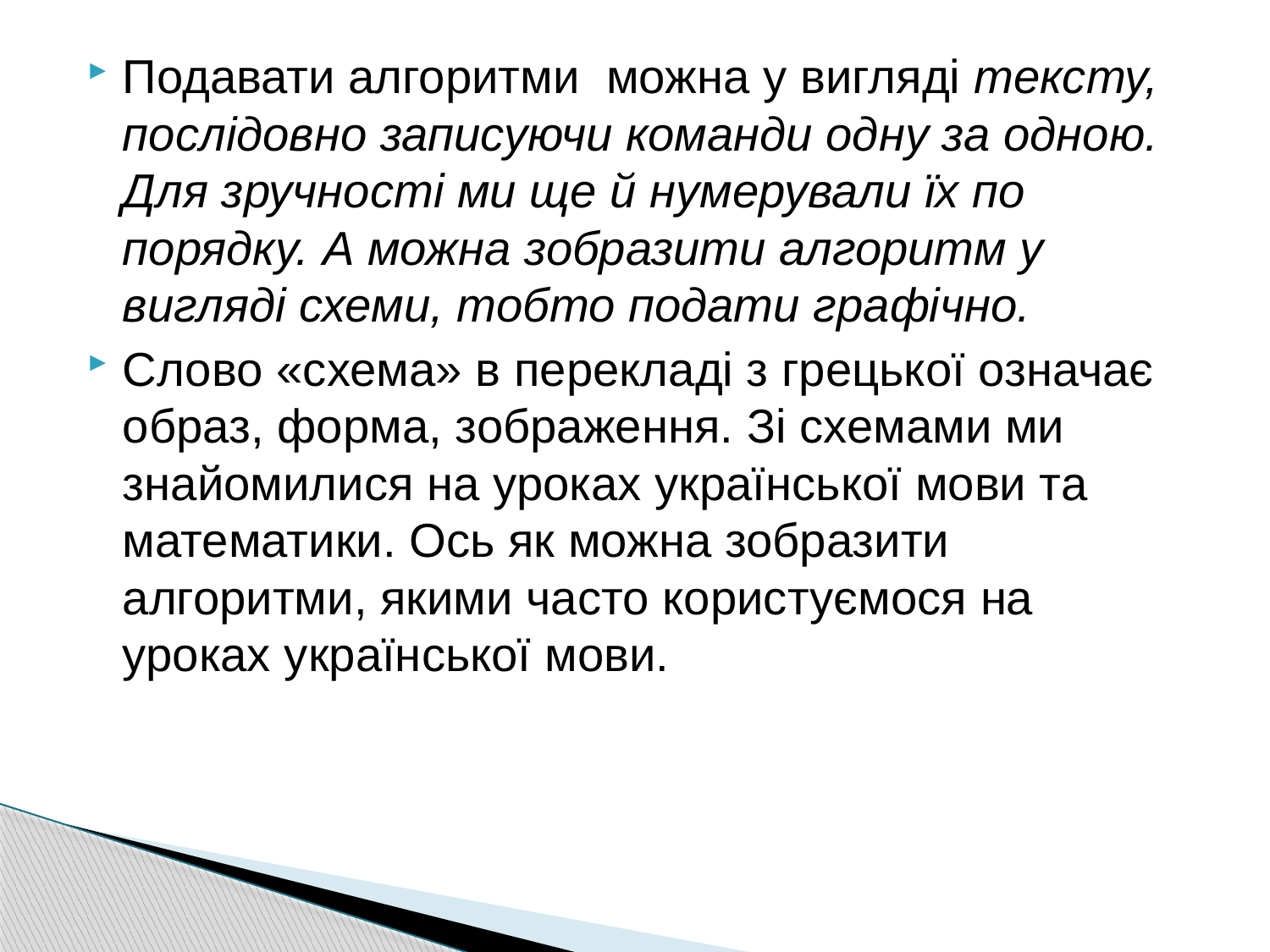

Подавати алгоритми  можна у вигляді тексту, послідовно записуючи команди одну за одною. Для зручності ми ще й нумерували їх по порядку. А можна зобразити алгоритм у вигляді схеми, тобто подати графічно.
Слово «схема» в перекладі з грецької означає образ, форма, зображення. Зі схемами ми знайомилися на уроках української мови та математики. Ось як можна зобразити алгоритми, якими часто користуємося на уроках української мови.